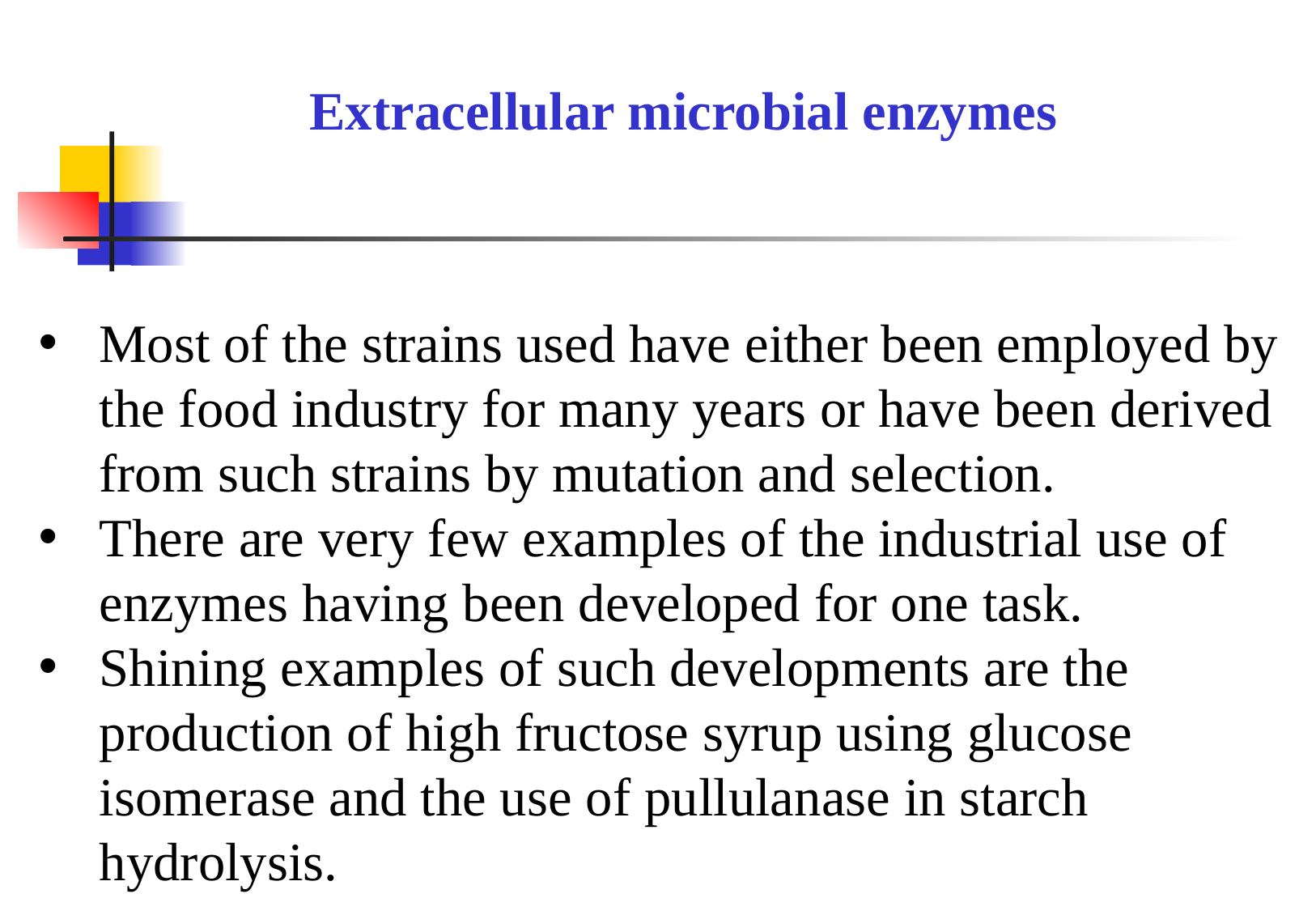

Extracellular microbial enzymes

Most of the strains used have either been employed by the food industry for many years or have been derived from such strains by mutation and selection.
There are very few examples of the industrial use of enzymes having been developed for one task.
Shining examples of such developments are the production of high fructose syrup using glucose isomerase and the use of pullulanase in starch hydrolysis.